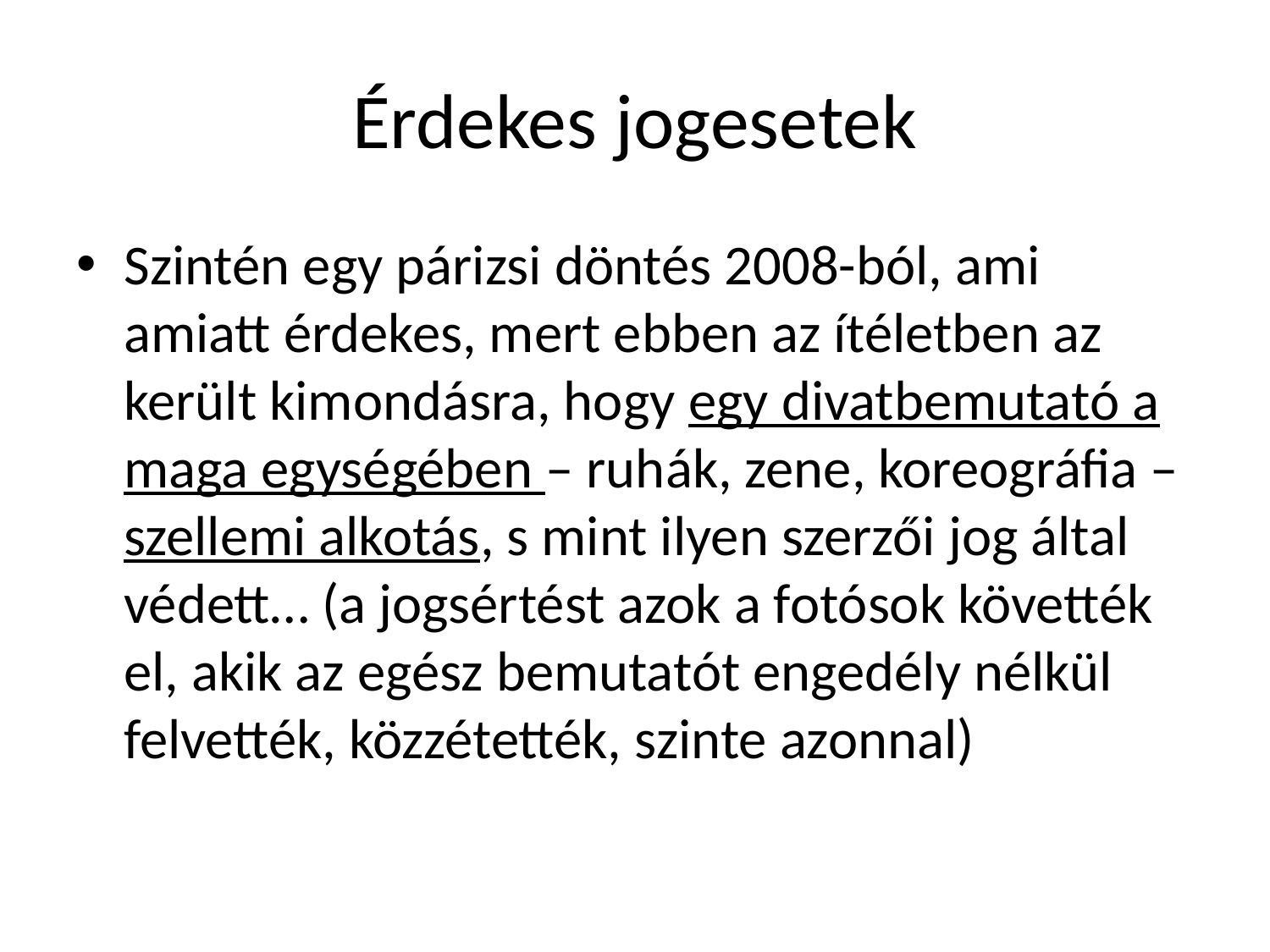

# Érdekes jogesetek
Szintén egy párizsi döntés 2008-ból, ami amiatt érdekes, mert ebben az ítéletben az került kimondásra, hogy egy divatbemutató a maga egységében – ruhák, zene, koreográfia – szellemi alkotás, s mint ilyen szerzői jog által védett… (a jogsértést azok a fotósok követték el, akik az egész bemutatót engedély nélkül felvették, közzétették, szinte azonnal)